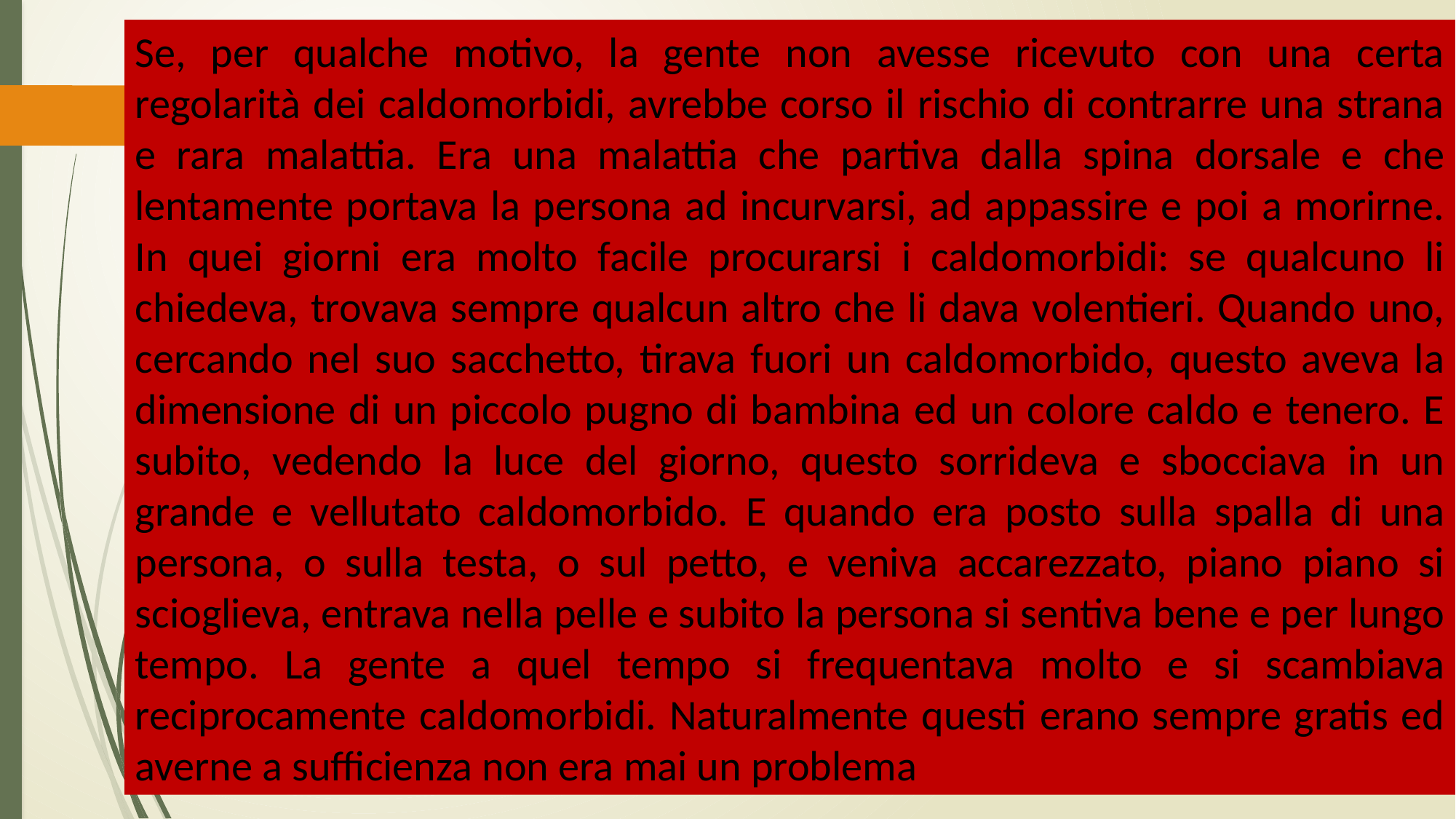

Se, per qualche motivo, la gente non avesse ricevuto con una certa regolarità dei caldomorbidi, avrebbe corso il rischio di contrarre una strana e rara malattia. Era una malattia che partiva dalla spina dorsale e che lentamente portava la persona ad incurvarsi, ad appassire e poi a morirne. In quei giorni era molto facile procurarsi i caldomorbidi: se qualcuno li chiedeva, trovava sempre qualcun altro che li dava volentieri. Quando uno, cercando nel suo sacchetto, tirava fuori un caldomorbido, questo aveva la dimensione di un piccolo pugno di bambina ed un colore caldo e tenero. E subito, vedendo la luce del giorno, questo sorrideva e sbocciava in un grande e vellutato caldomorbido. E quando era posto sulla spalla di una persona, o sulla testa, o sul petto, e veniva accarezzato, piano piano si scioglieva, entrava nella pelle e subito la persona si sentiva bene e per lungo tempo. La gente a quel tempo si frequentava molto e si scambiava reciprocamente caldomorbidi. Naturalmente questi erano sempre gratis ed averne a sufficienza non era mai un problema